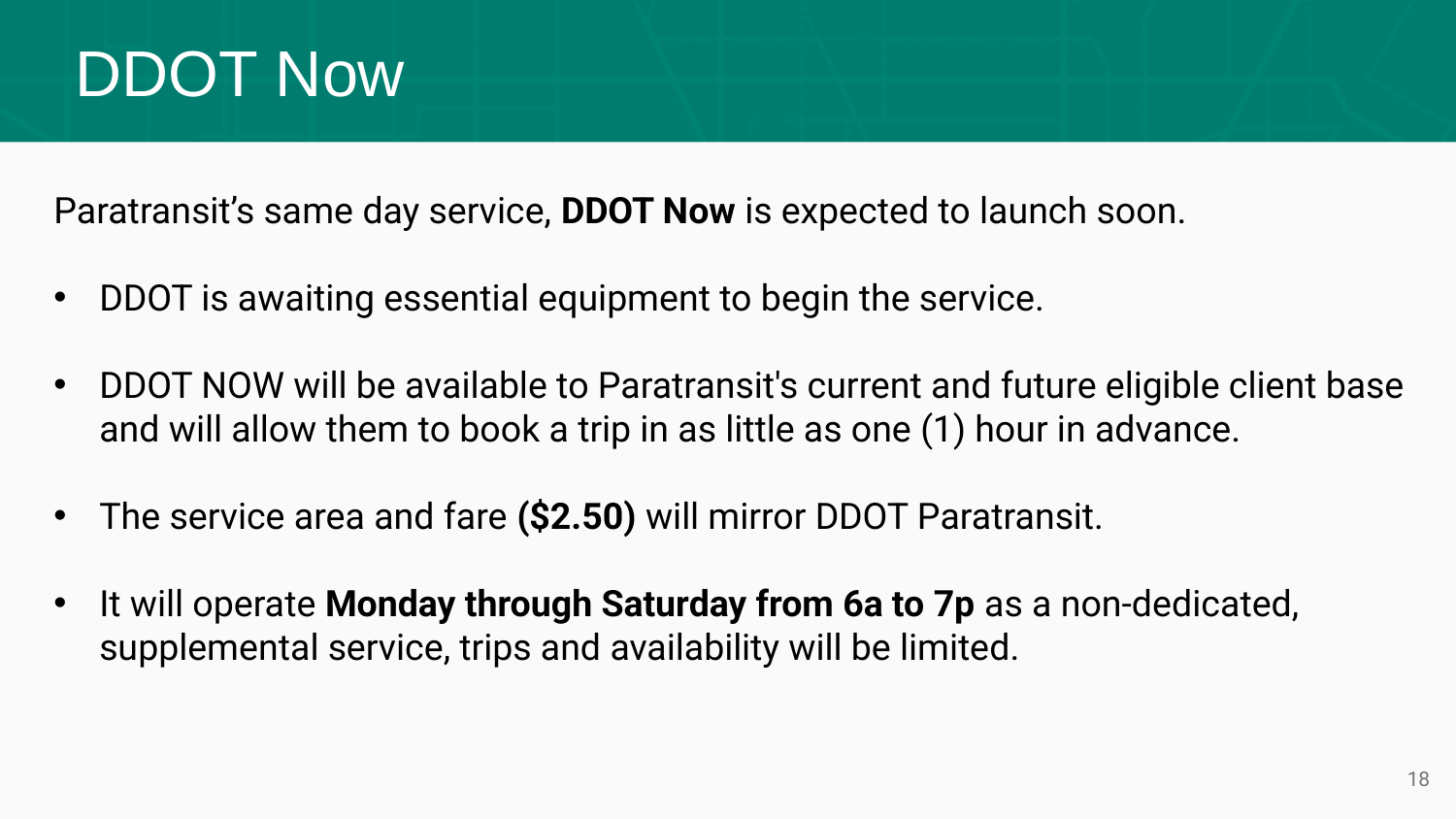

# DDOT Now
Paratransit’s same day service, DDOT Now is expected to launch soon.

DDOT is awaiting essential equipment to begin the service.
DDOT NOW will be available to Paratransit's current and future eligible client base and will allow them to book a trip in as little as one (1) hour in advance.
The service area and fare ($2.50) will mirror DDOT Paratransit.
It will operate Monday through Saturday from 6a to 7p as a non-dedicated, supplemental service, trips and availability will be limited.

18